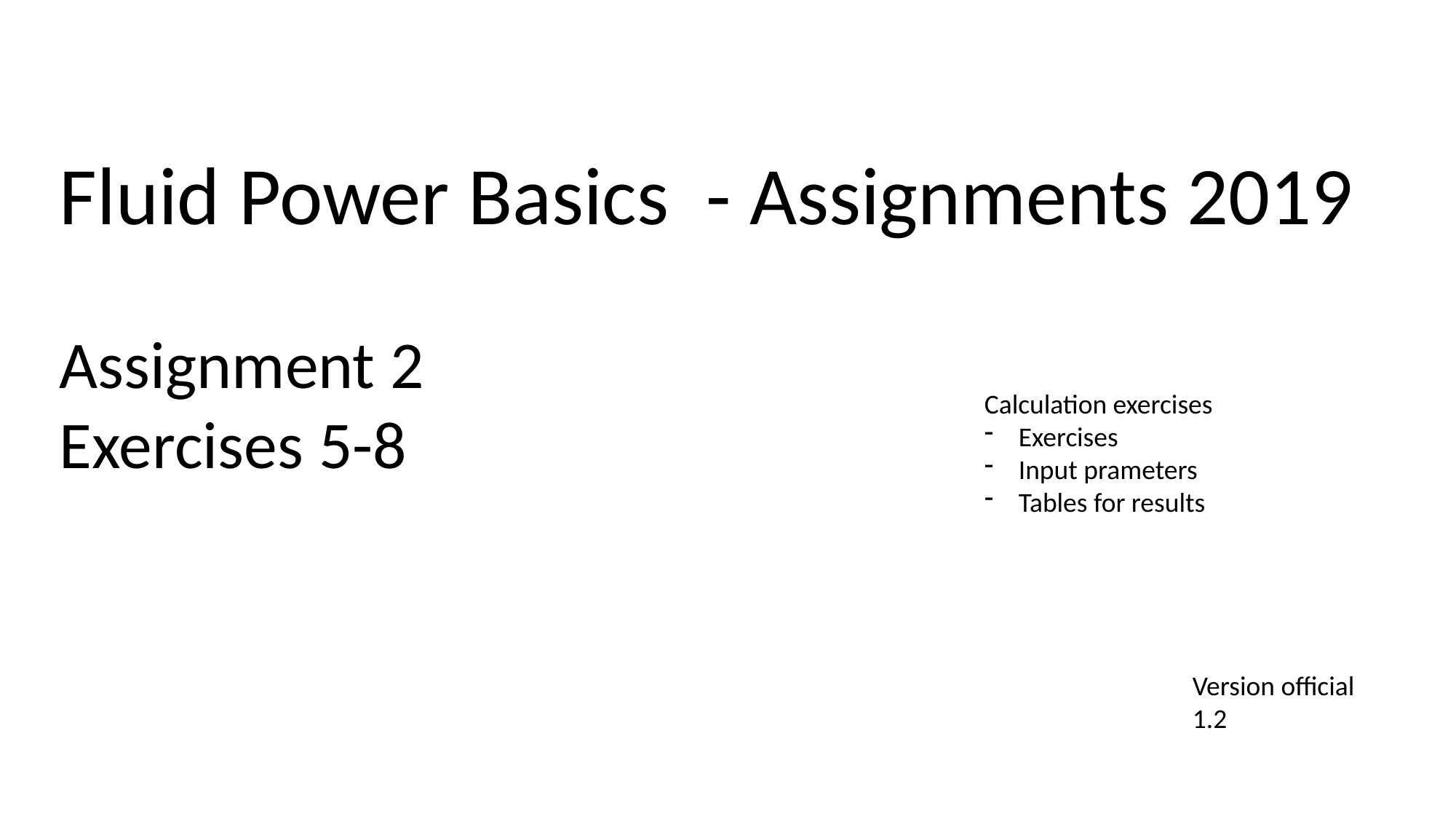

Fluid Power Basics  - Assignments 2019

Assignment 2
Exercises 5-8
Calculation exercises
Exercises
Input prameters
Tables for results

Version official
1.2